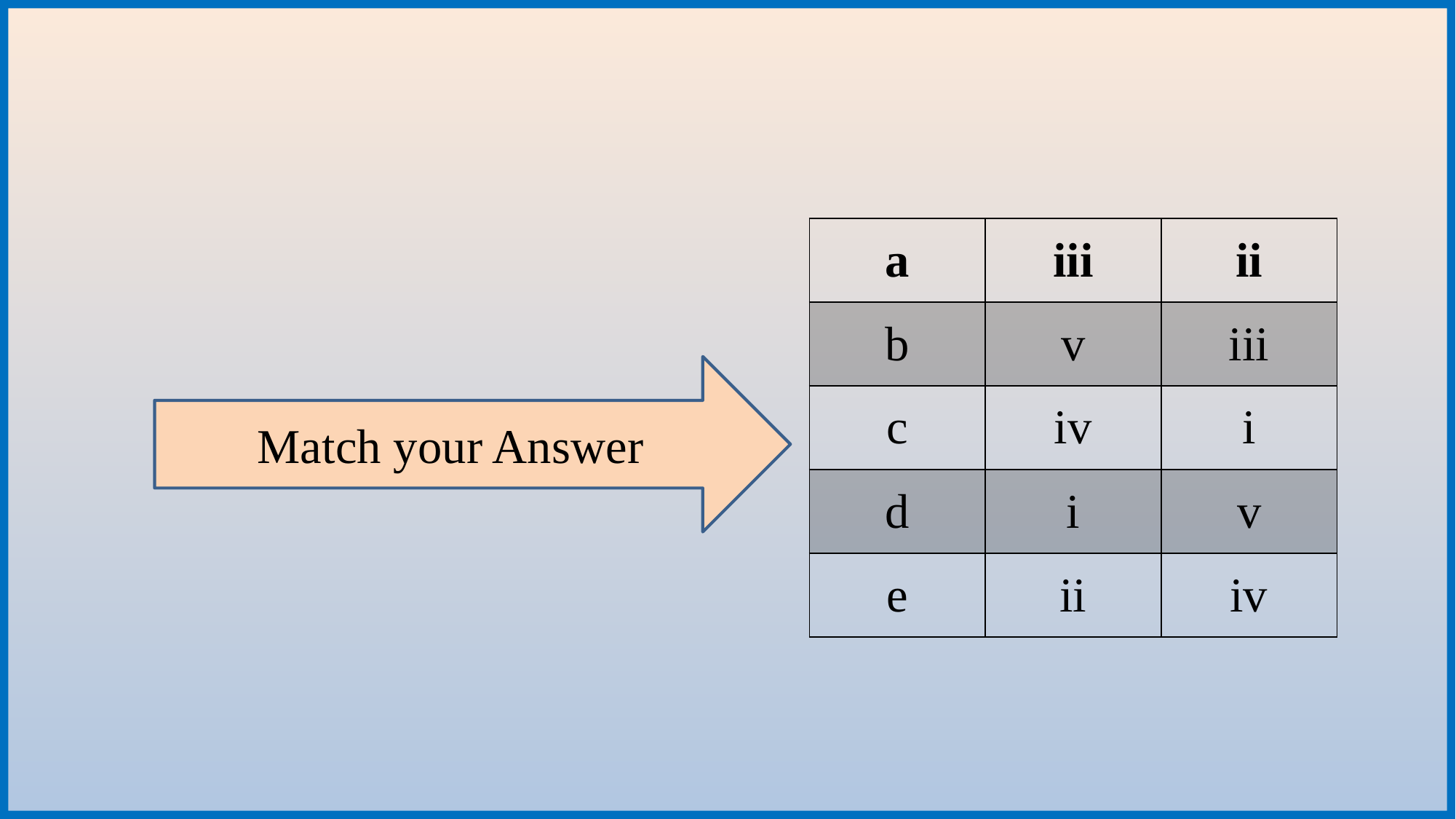

| a | iii | ii |
| --- | --- | --- |
| b | v | iii |
| c | iv | i |
| d | i | v |
| e | ii | iv |
Match your Answer